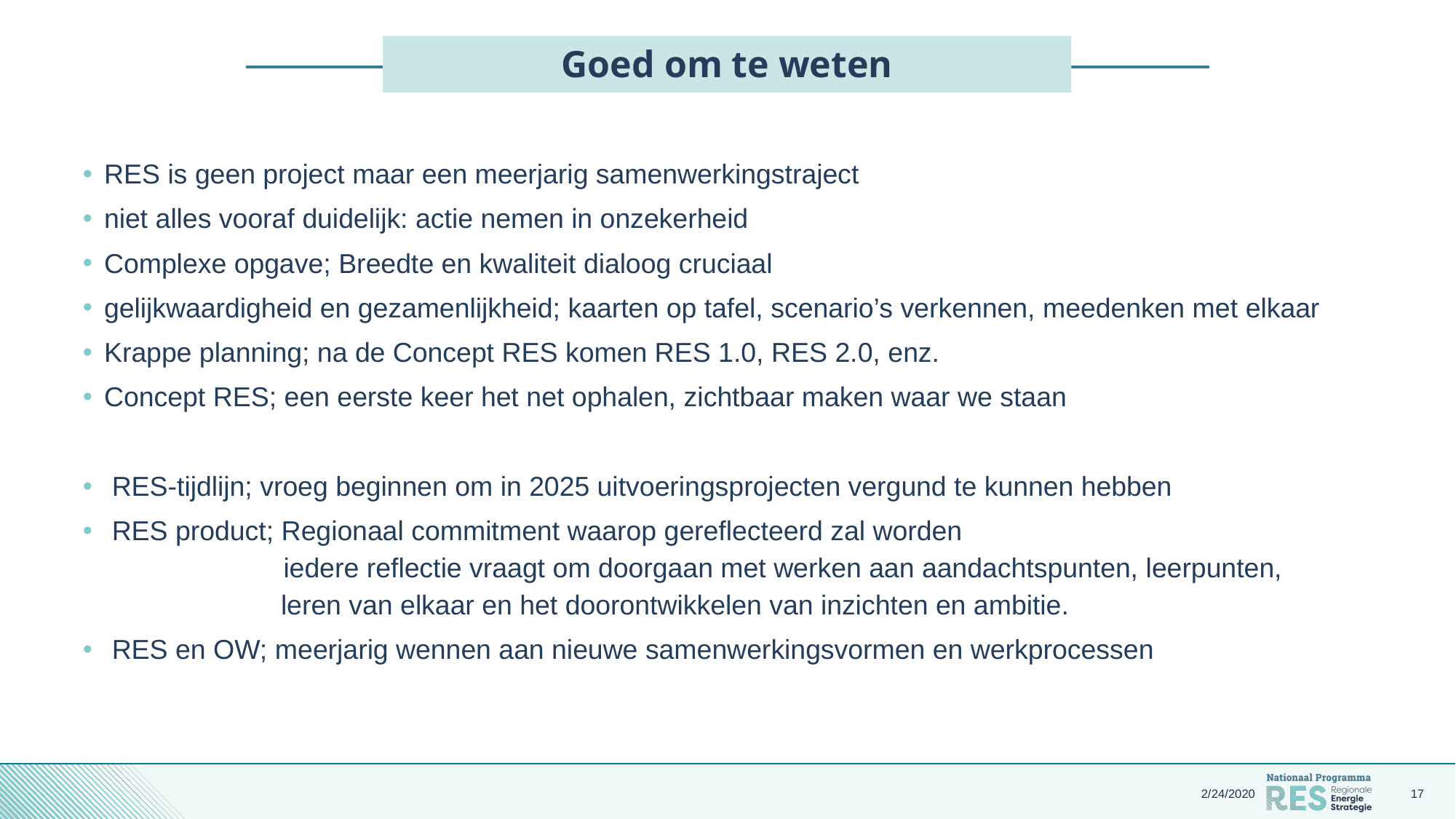

# Goed om te weten
RES is geen project maar een meerjarig samenwerkingstraject
niet alles vooraf duidelijk: actie nemen in onzekerheid
Complexe opgave; Breedte en kwaliteit dialoog cruciaal
gelijkwaardigheid en gezamenlijkheid; kaarten op tafel, scenario’s verkennen, meedenken met elkaar
Krappe planning; na de Concept RES komen RES 1.0, RES 2.0, enz.
Concept RES; een eerste keer het net ophalen, zichtbaar maken waar we staan

 RES-tijdlijn; vroeg beginnen om in 2025 uitvoeringsprojecten vergund te kunnen hebben
 RES product; Regionaal commitment waarop gereflecteerd zal worden
              iedere reflectie vraagt om doorgaan met werken aan aandachtspunten, leerpunten,
         leren van elkaar en het doorontwikkelen van inzichten en ambitie.
 RES en OW; meerjarig wennen aan nieuwe samenwerkingsvormen en werkprocessen

2/24/2020
17